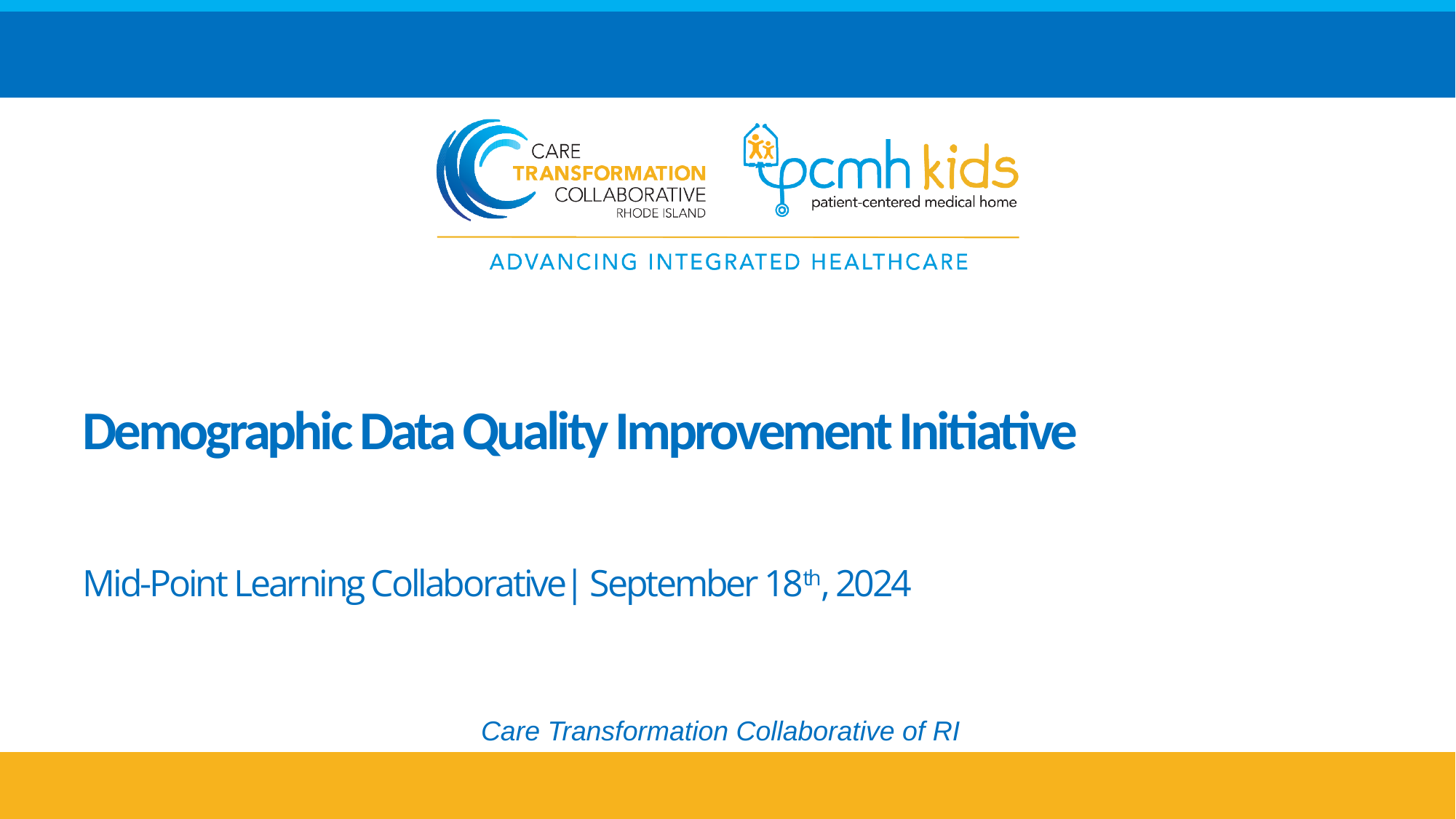

# Demographic Data Quality Improvement Initiative
Mid-Point Learning Collaborative| September 18th, 2024